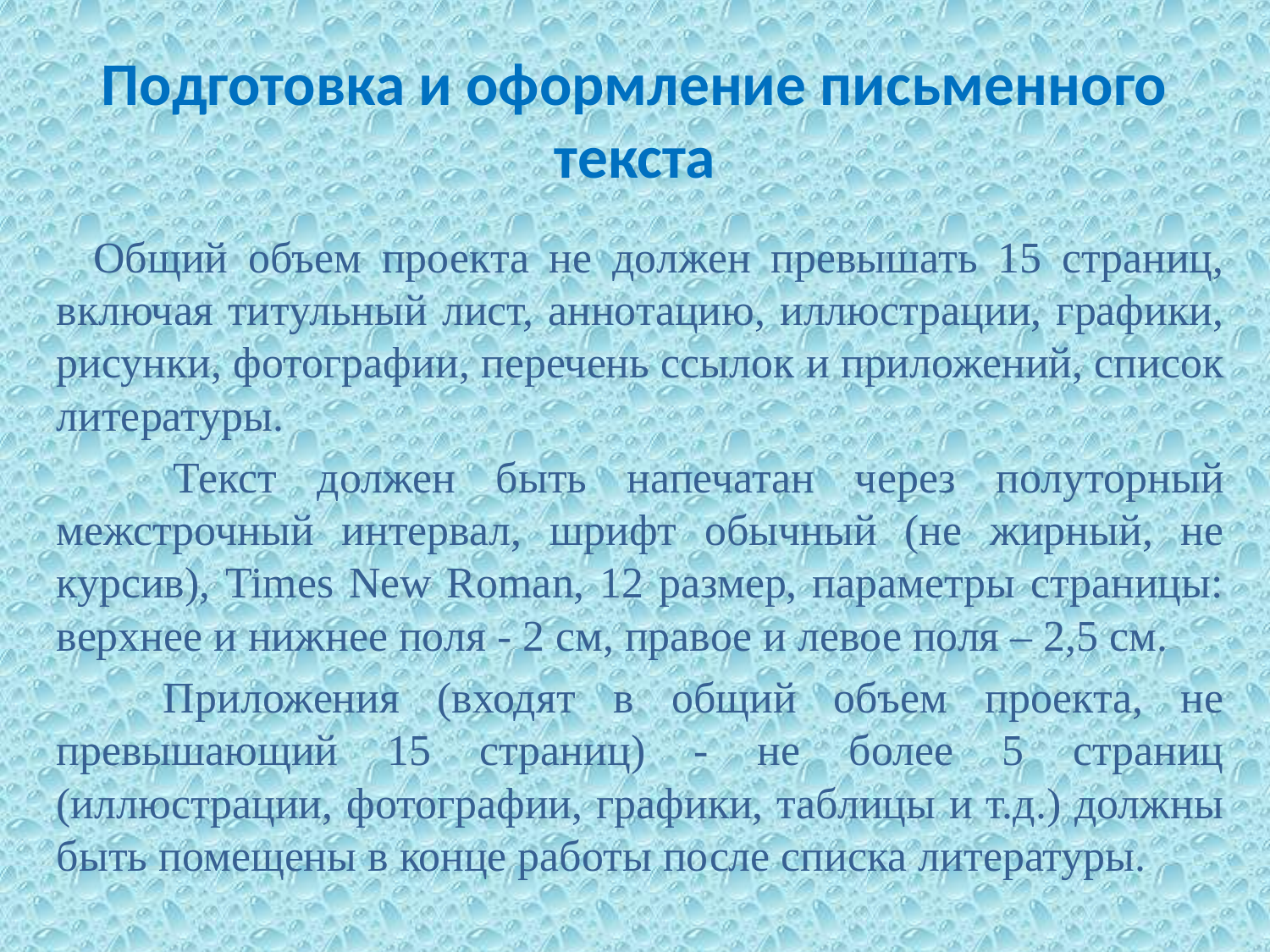

# Подготовка и оформление письменного текста
    Общий объем проекта не должен превышать 15 страниц, включая титульный лист, аннотацию, иллюстрации, графики, рисунки, фотографии, перечень ссылок и приложений, список литературы.
    Текст должен быть напечатан через полуторный межстрочный интервал, шрифт обычный (не жирный, не курсив), Times New Roman, 12 размер, параметры страницы: верхнее и нижнее поля - 2 см, правое и левое поля – 2,5 см.
    Приложения (входят в общий объем проекта, не превышающий 15 страниц) - не более 5 страниц (иллюстрации, фотографии, графики, таблицы и т.д.) должны быть помещены в конце работы после списка литературы.